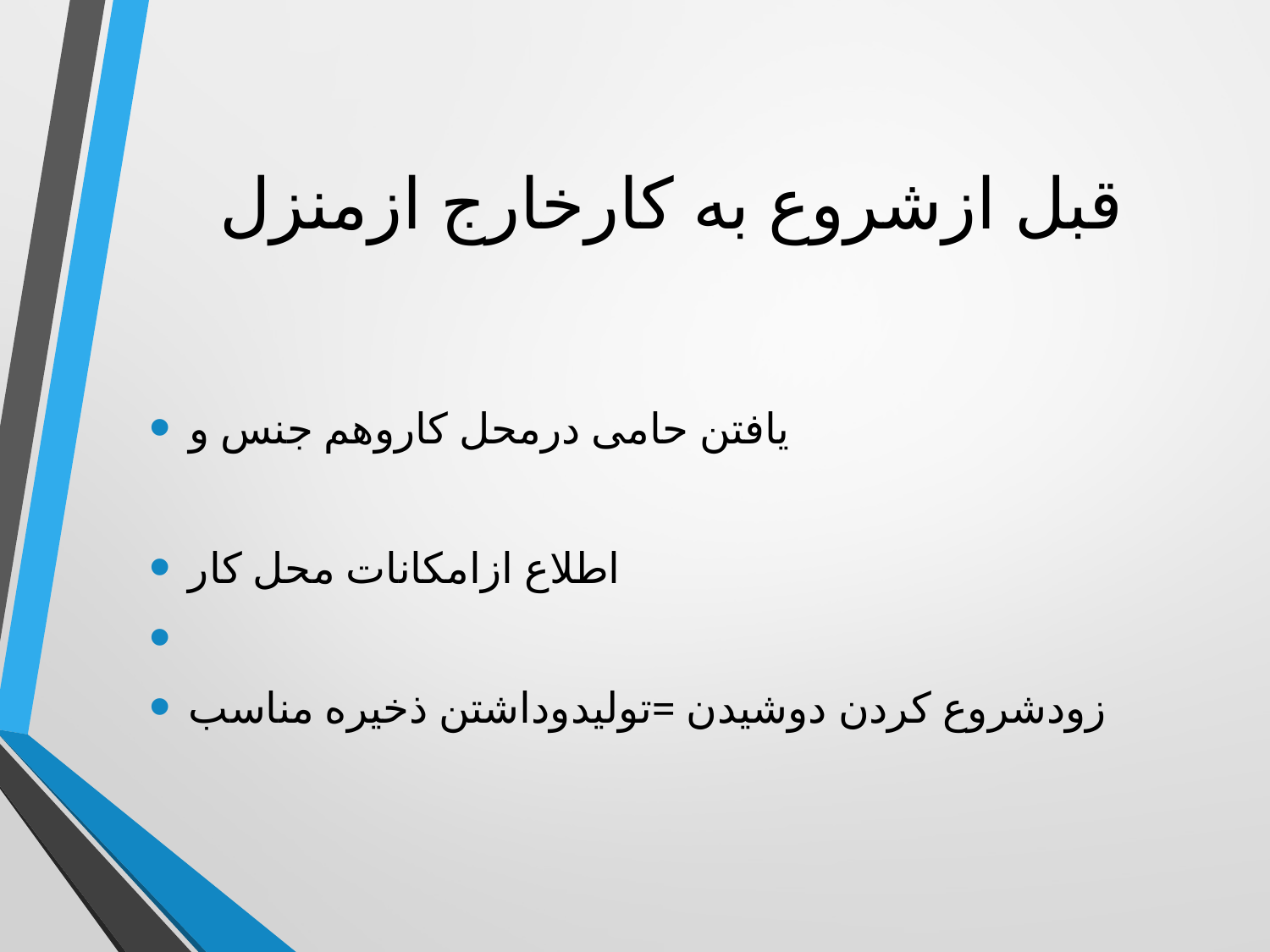

# قبل ازشروع به کارخارج ازمنزل
یافتن حامی درمحل کاروهم جنس و

اطلاع ازامکانات محل کار

زودشروع کردن دوشیدن =تولیدوداشتن ذخیره مناسب